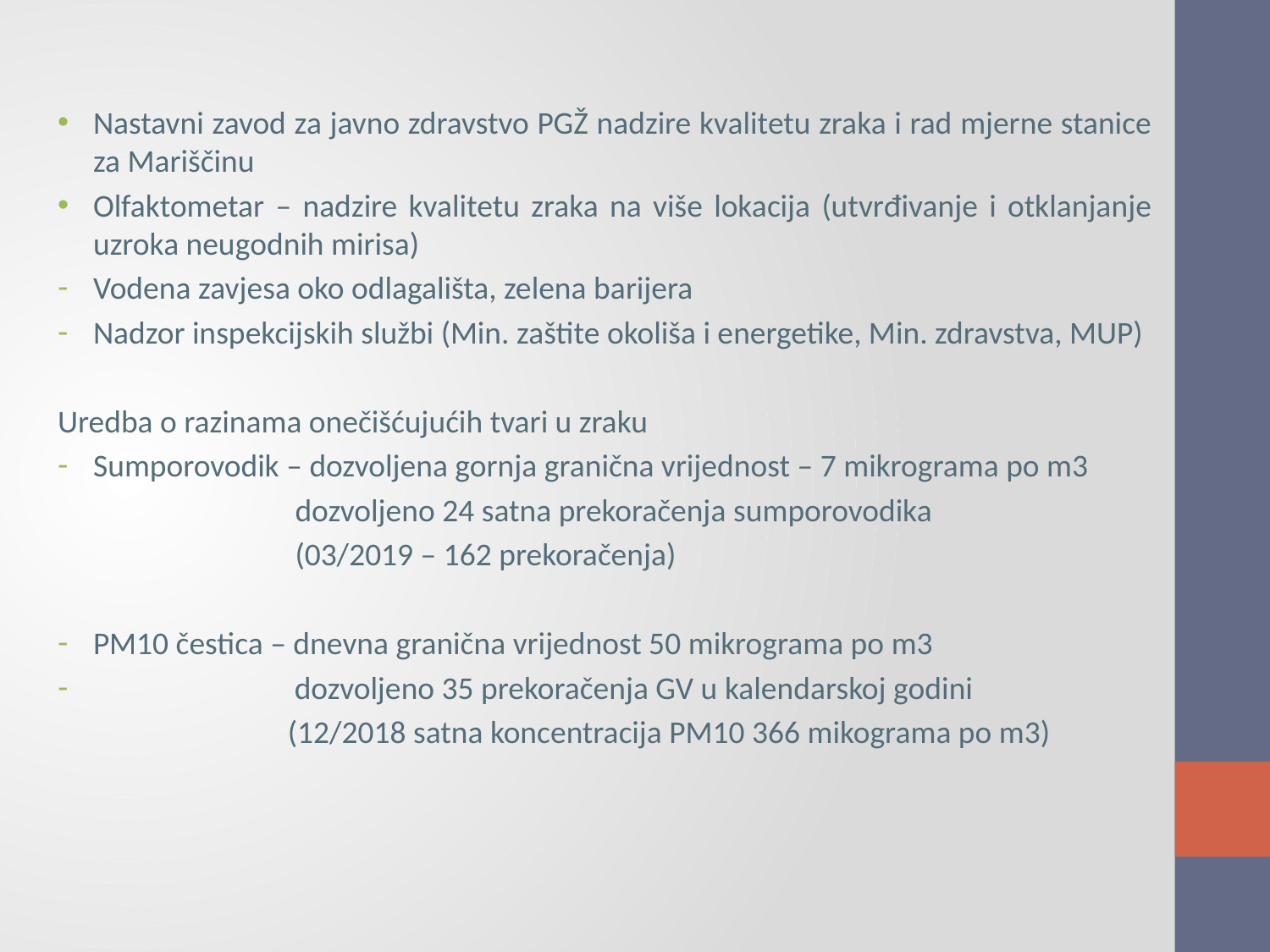

Nastavni zavod za javno zdravstvo PGŽ nadzire kvalitetu zraka i rad mjerne stanice za Mariščinu
Olfaktometar – nadzire kvalitetu zraka na više lokacija (utvrđivanje i otklanjanje uzroka neugodnih mirisa)
Vodena zavjesa oko odlagališta, zelena barijera
Nadzor inspekcijskih službi (Min. zaštite okoliša i energetike, Min. zdravstva, MUP)

Uredba o razinama onečišćujućih tvari u zraku
Sumporovodik – dozvoljena gornja granična vrijednost – 7 mikrograma po m3
                                 dozvoljeno 24 satna prekoračenja sumporovodika
                                 (03/2019 – 162 prekoračenja)

PM10 čestica – dnevna granična vrijednost 50 mikrograma po m3
                            dozvoljeno 35 prekoračenja GV u kalendarskoj godini
                                (12/2018 satna koncentracija PM10 366 mikograma po m3)